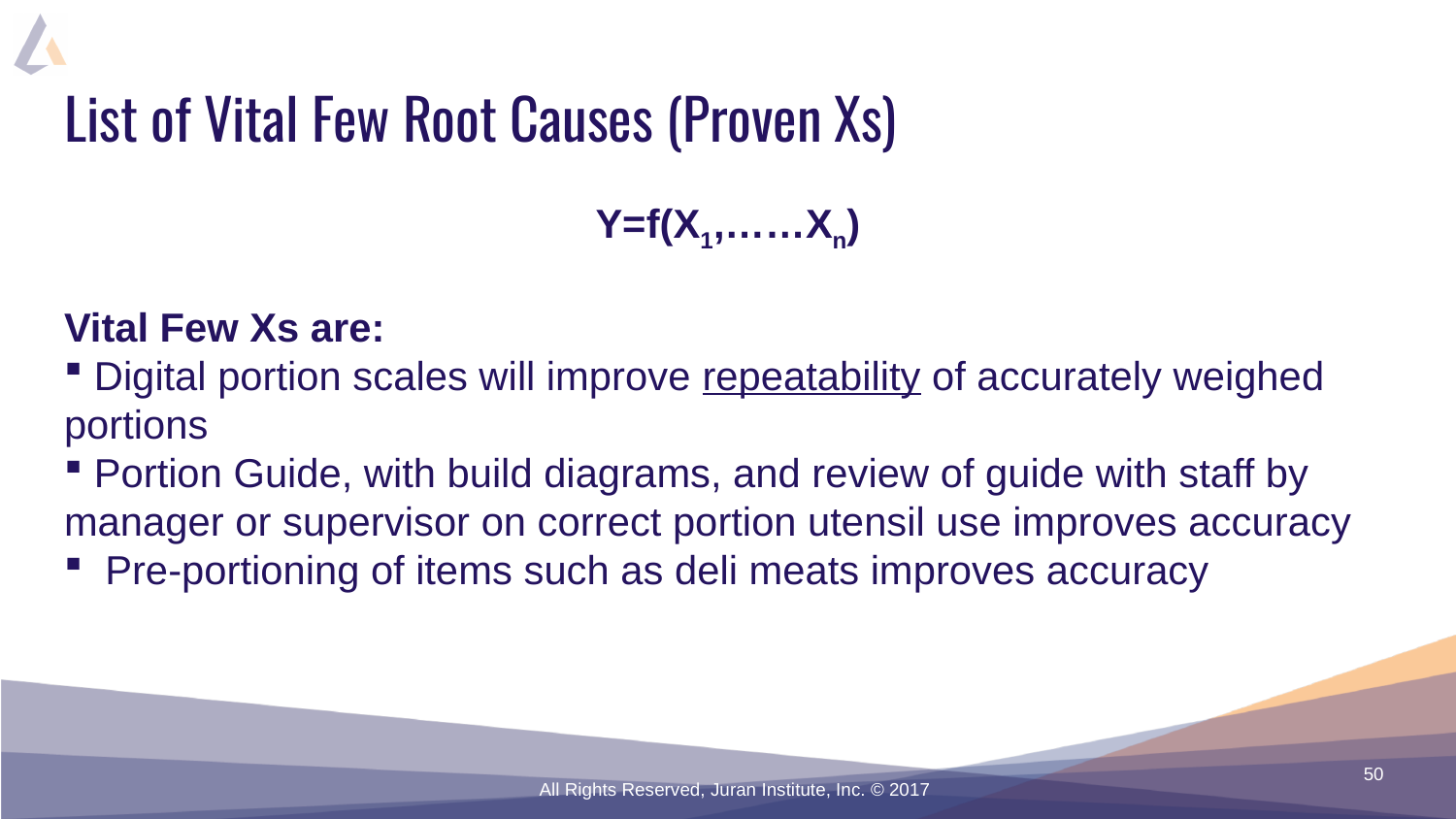

# List of Vital Few Root Causes (Proven Xs)
Y=f(X1,……Xn)

Vital Few Xs are:
 Digital portion scales will improve repeatability of accurately weighed portions
 Portion Guide, with build diagrams, and review of guide with staff by manager or supervisor on correct portion utensil use improves accuracy
  Pre-portioning of items such as deli meats improves accuracy
50